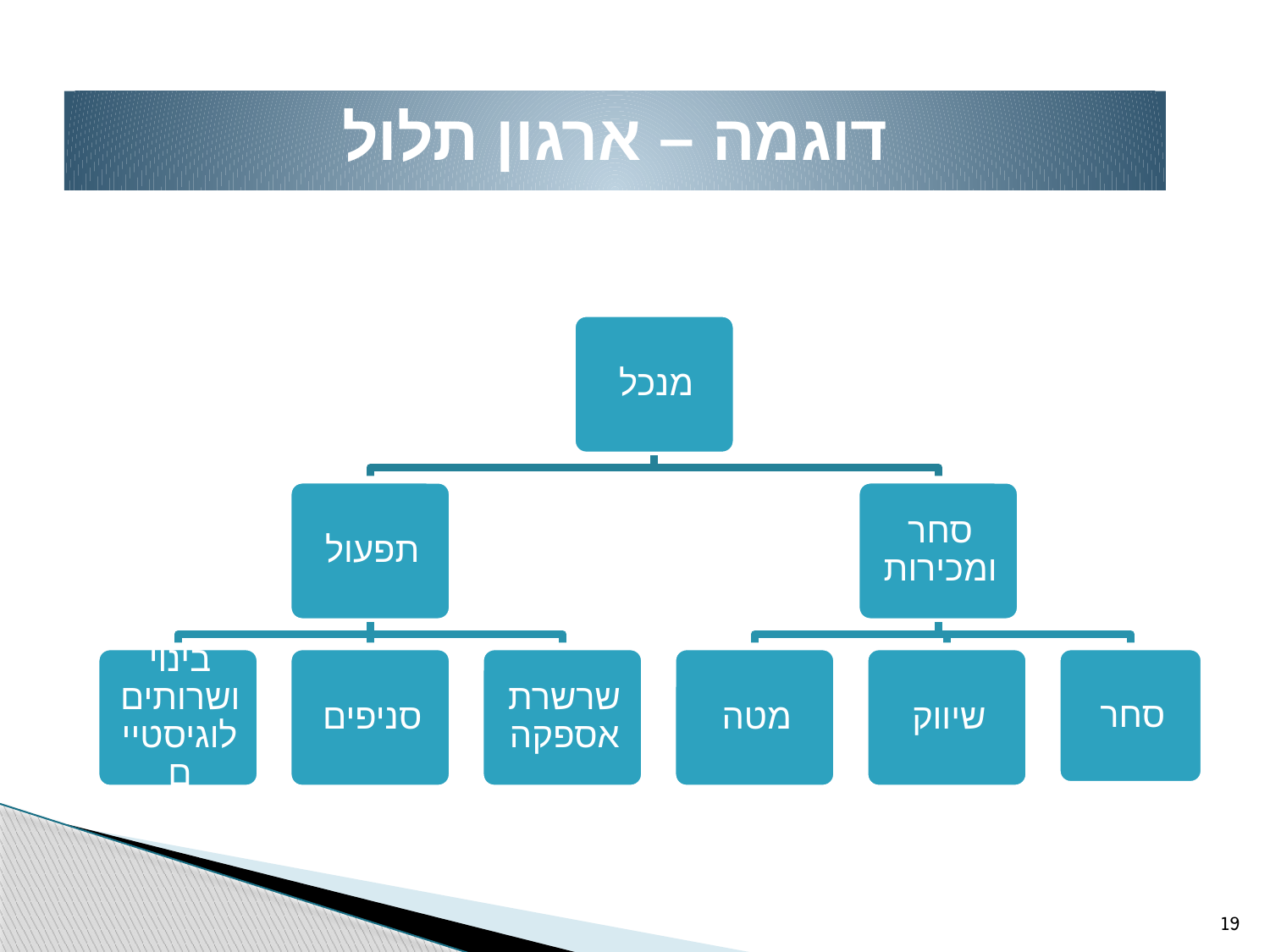

דוגמה – ארגון תלול
מנכל
תפעול
בינוי ושרותים לוגיסטיים
סניפים
שרשרת אספקה
סחר ומכירות
מטה
שיווק
סחר
19